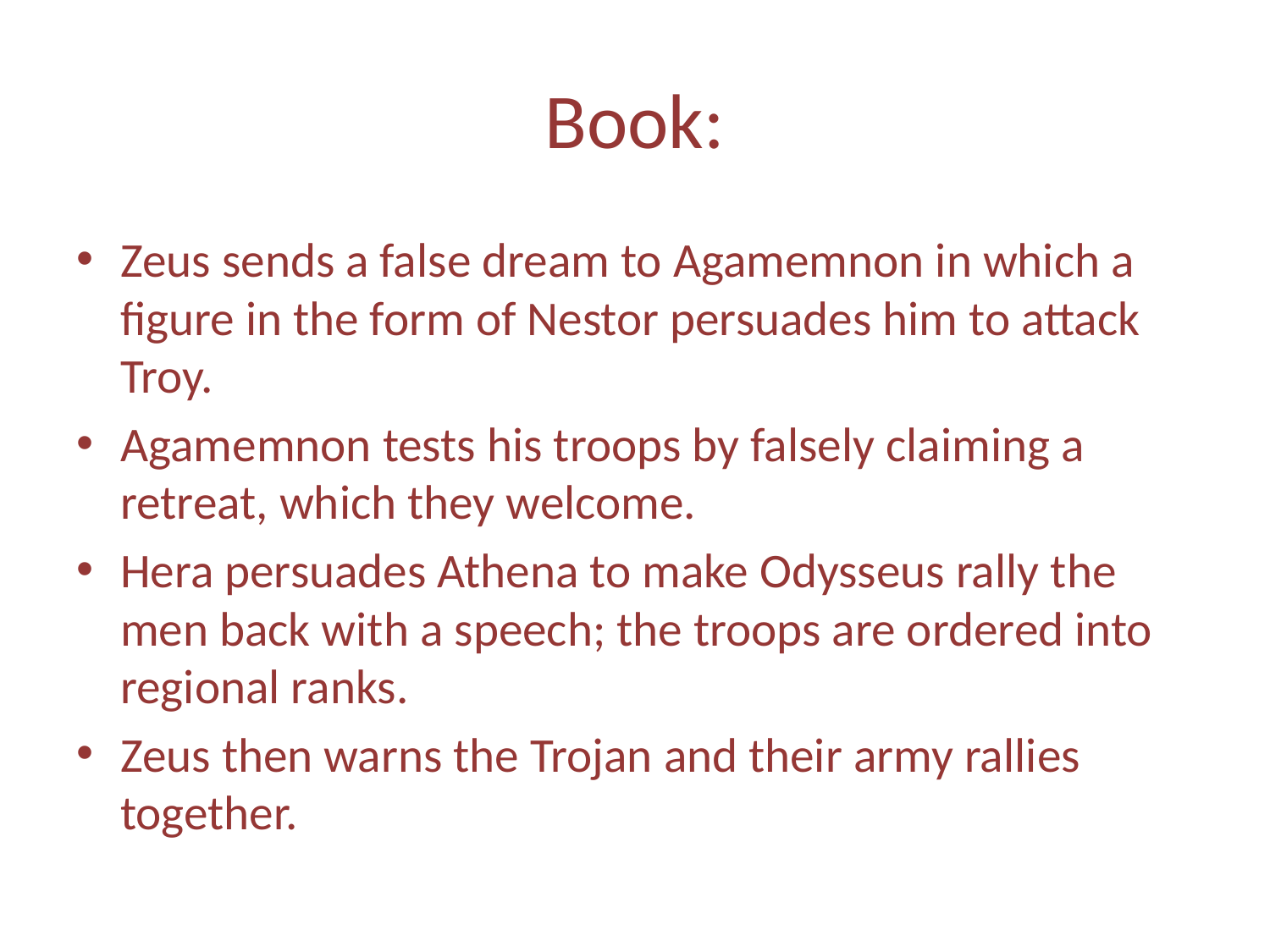

# Book:
Zeus sends a false dream to Agamemnon in which a figure in the form of Nestor persuades him to attack Troy.
Agamemnon tests his troops by falsely claiming a retreat, which they welcome.
Hera persuades Athena to make Odysseus rally the men back with a speech; the troops are ordered into regional ranks.
Zeus then warns the Trojan and their army rallies together.